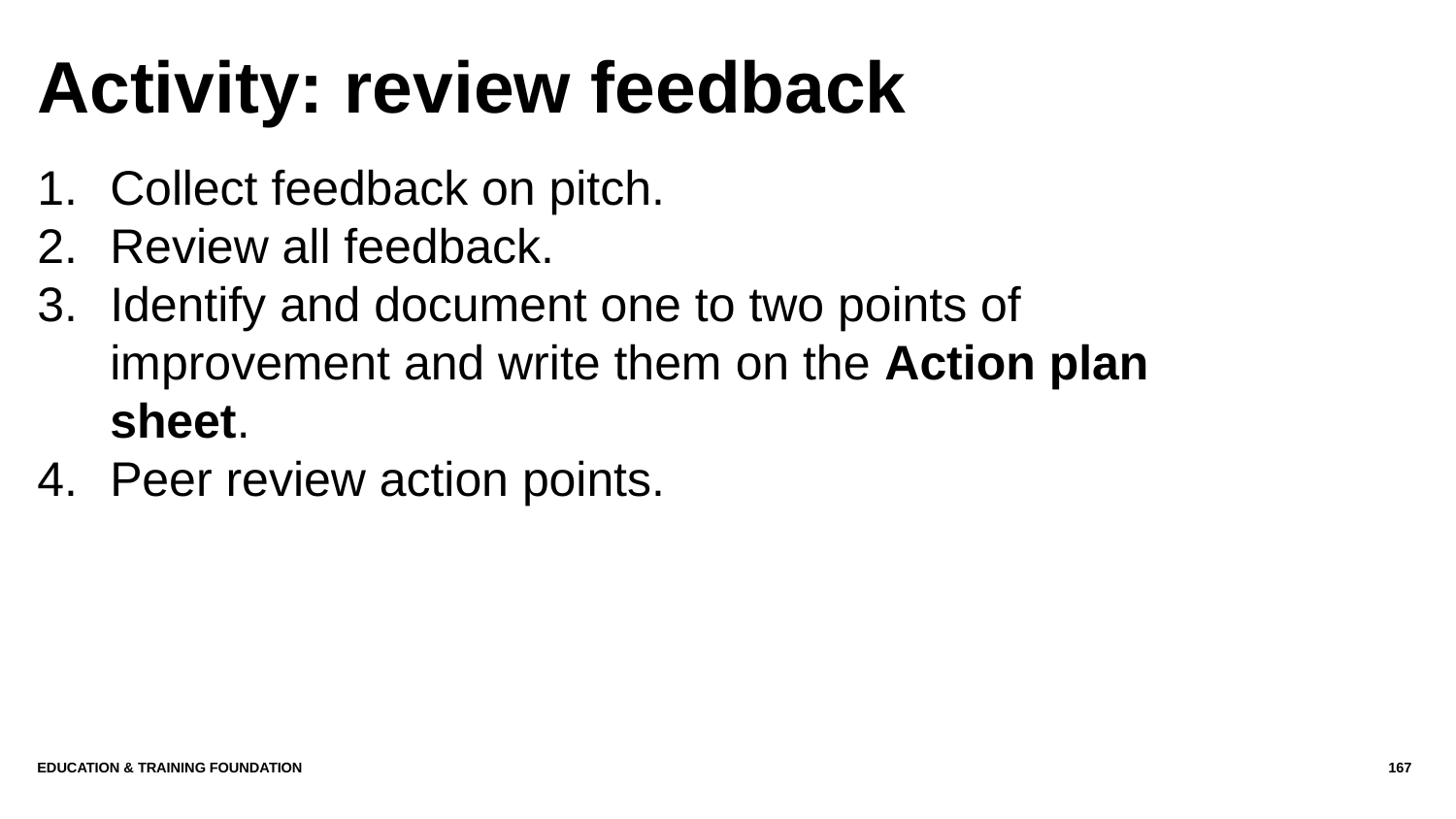

# Activity: review feedback
Collect feedback on pitch.
Review all feedback.
Identify and document one to two points of improvement and write them on the Action plan sheet.
Peer review action points.

Education & Training Foundation
167